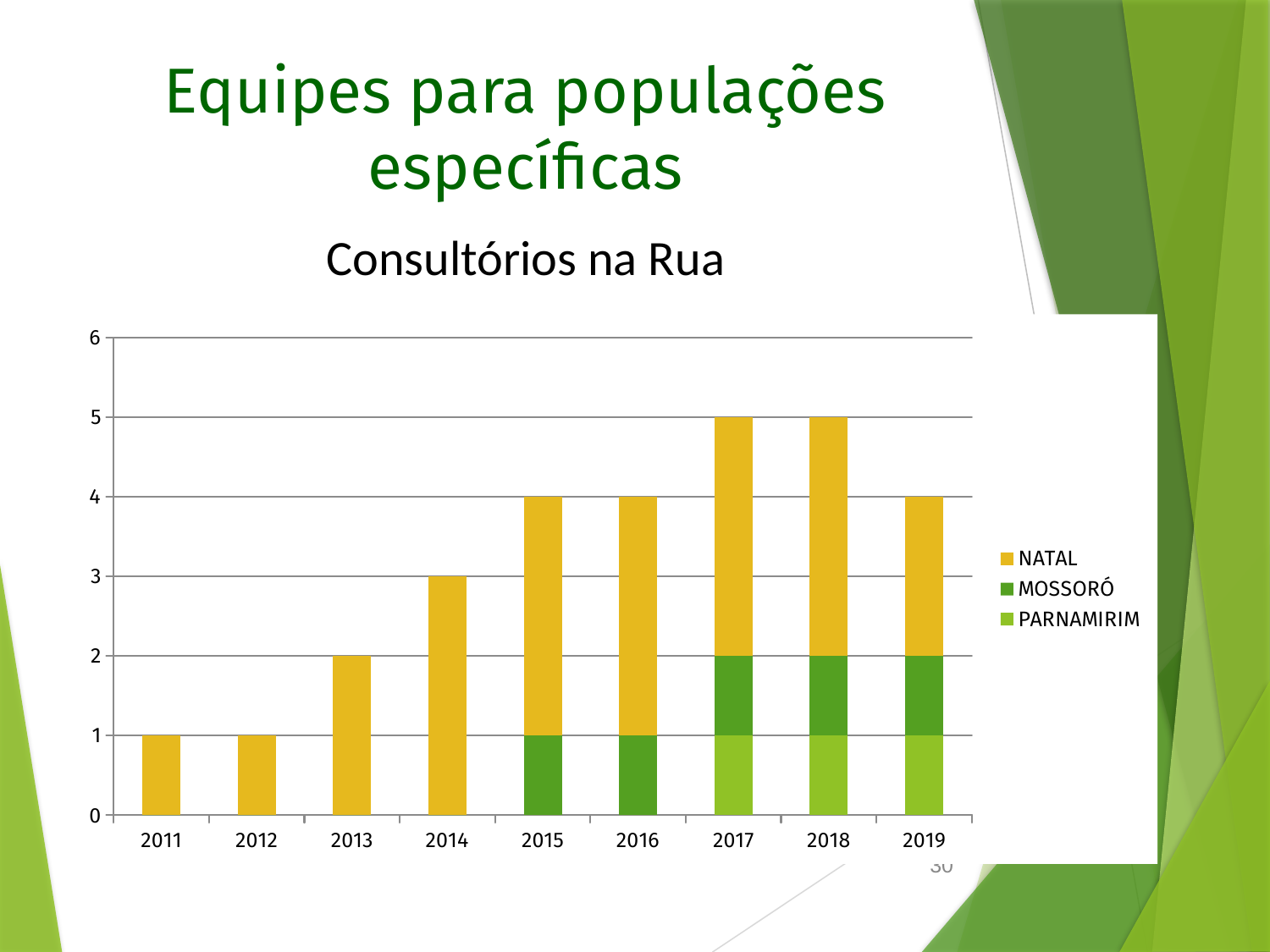

# Equipes para populações específicas
Consultórios na Rua

### Chart

| Category | PARNAMIRIM | MOSSORÓ | NATAL |
|---|---|---|---|
| 2011 | 0.0 | 0.0 | 1.0 |
| 2012 | 0.0 | 0.0 | 1.0 |
| 2013 | 0.0 | 0.0 | 2.0 |
| 2014 | 0.0 | 0.0 | 3.0 |
| 2015 | 0.0 | 1.0 | 3.0 |
| 2016 | 0.0 | 1.0 | 3.0 |
| 2017 | 1.0 | 1.0 | 3.0 |
| 2018 | 1.0 | 1.0 | 3.0 |
| 2019 | 1.0 | 1.0 | 2.0 |
30